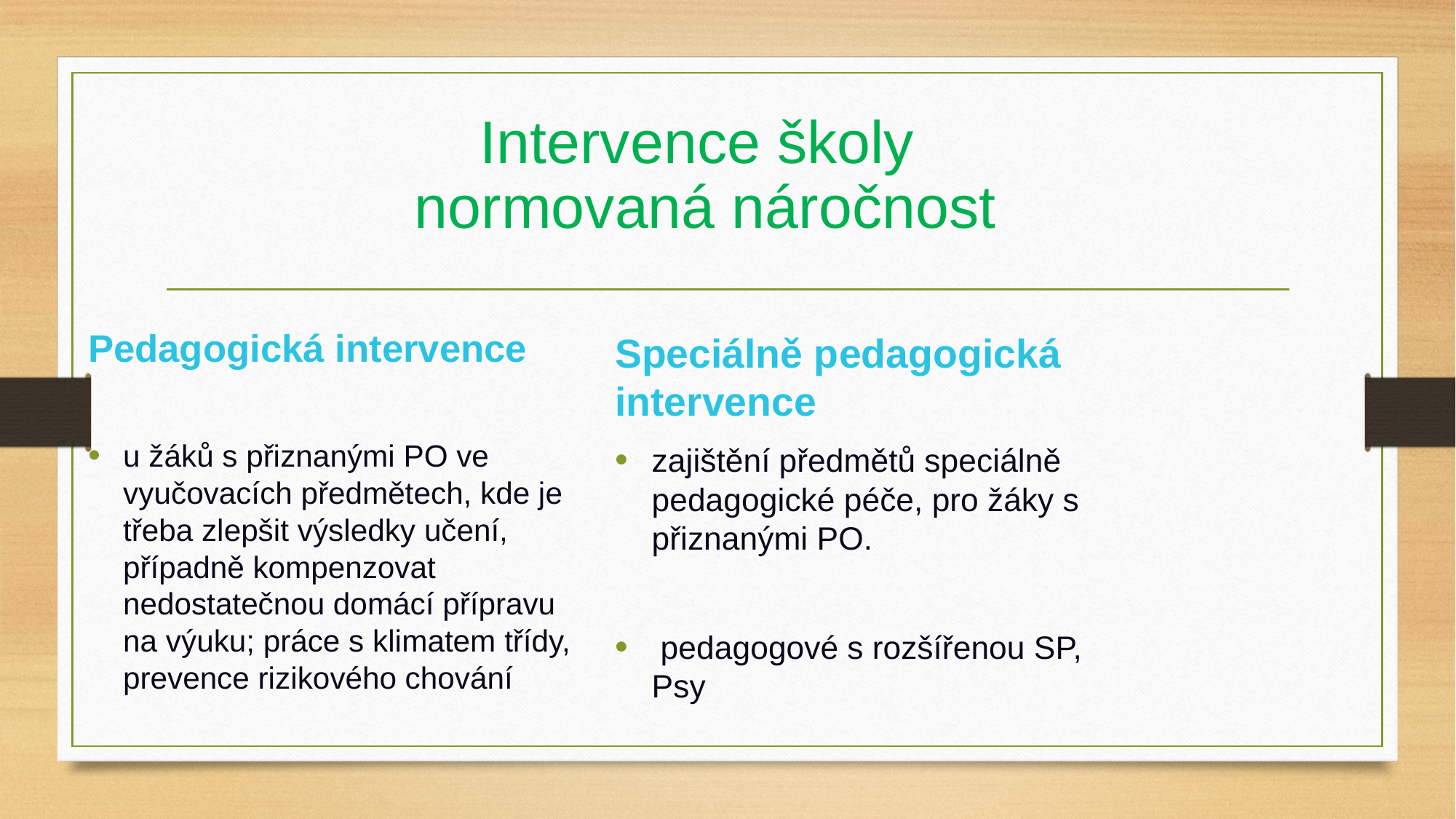

# Intervence školy normovaná náročnost

Pedagogická intervence

u žáků s přiznanými PO ve vyučovacích předmětech, kde je třeba zlepšit výsledky učení, případně kompenzovat nedostatečnou domácí přípravu na výuku; práce s klimatem třídy, prevence rizikového chování

Speciálně pedagogická intervence
zajištění předmětů speciálně pedagogické péče, pro žáky s přiznanými PO.

 pedagogové s rozšířenou SP, Psy